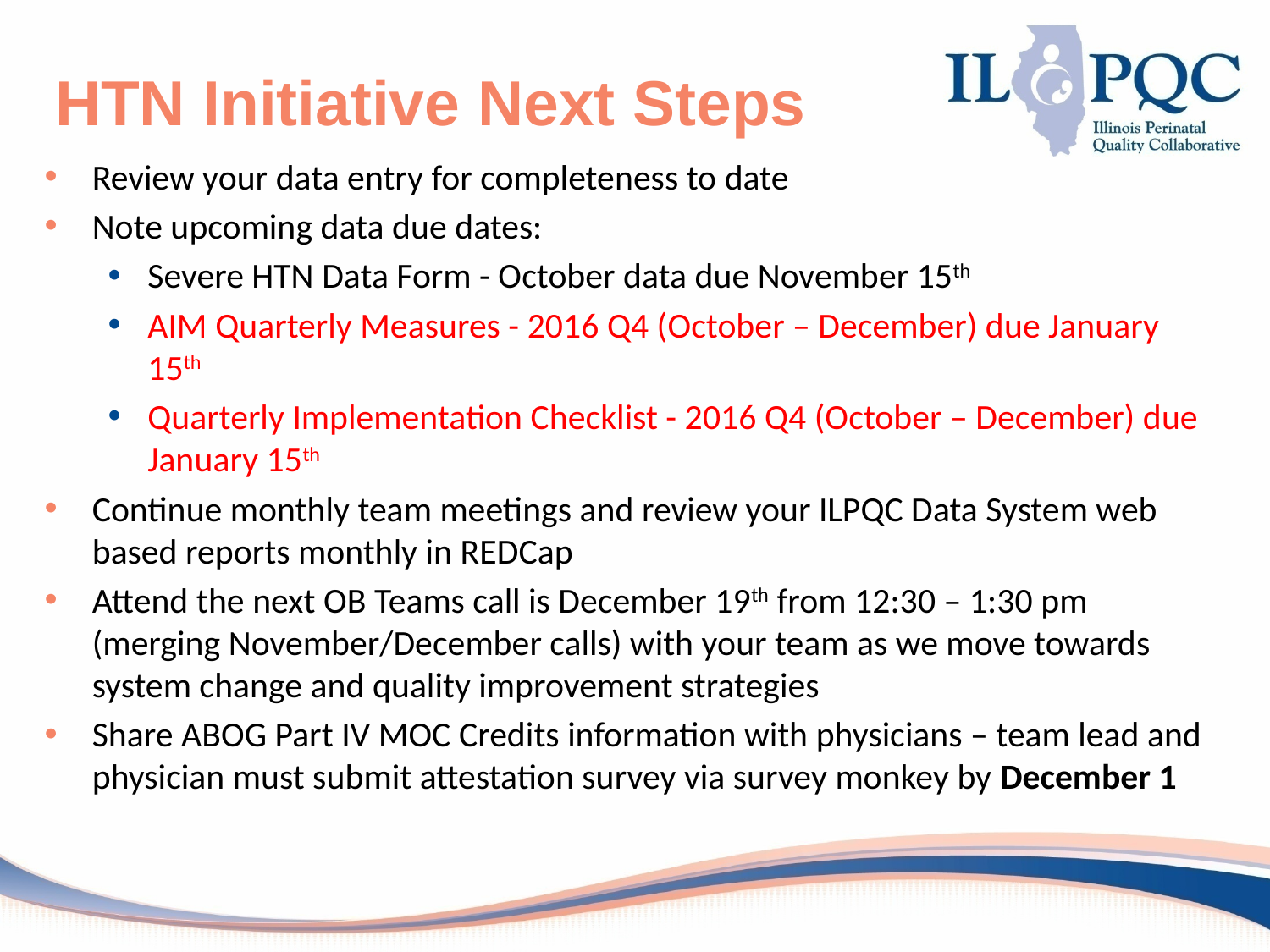

# HTN Initiative Next Steps
Review your data entry for completeness to date
Note upcoming data due dates:
Severe HTN Data Form - October data due November 15th
AIM Quarterly Measures - 2016 Q4 (October – December) due January 15th
Quarterly Implementation Checklist - 2016 Q4 (October – December) due January 15th
Continue monthly team meetings and review your ILPQC Data System web based reports monthly in REDCap
Attend the next OB Teams call is December 19th from 12:30 – 1:30 pm (merging November/December calls) with your team as we move towards system change and quality improvement strategies
Share ABOG Part IV MOC Credits information with physicians – team lead and physician must submit attestation survey via survey monkey by December 1